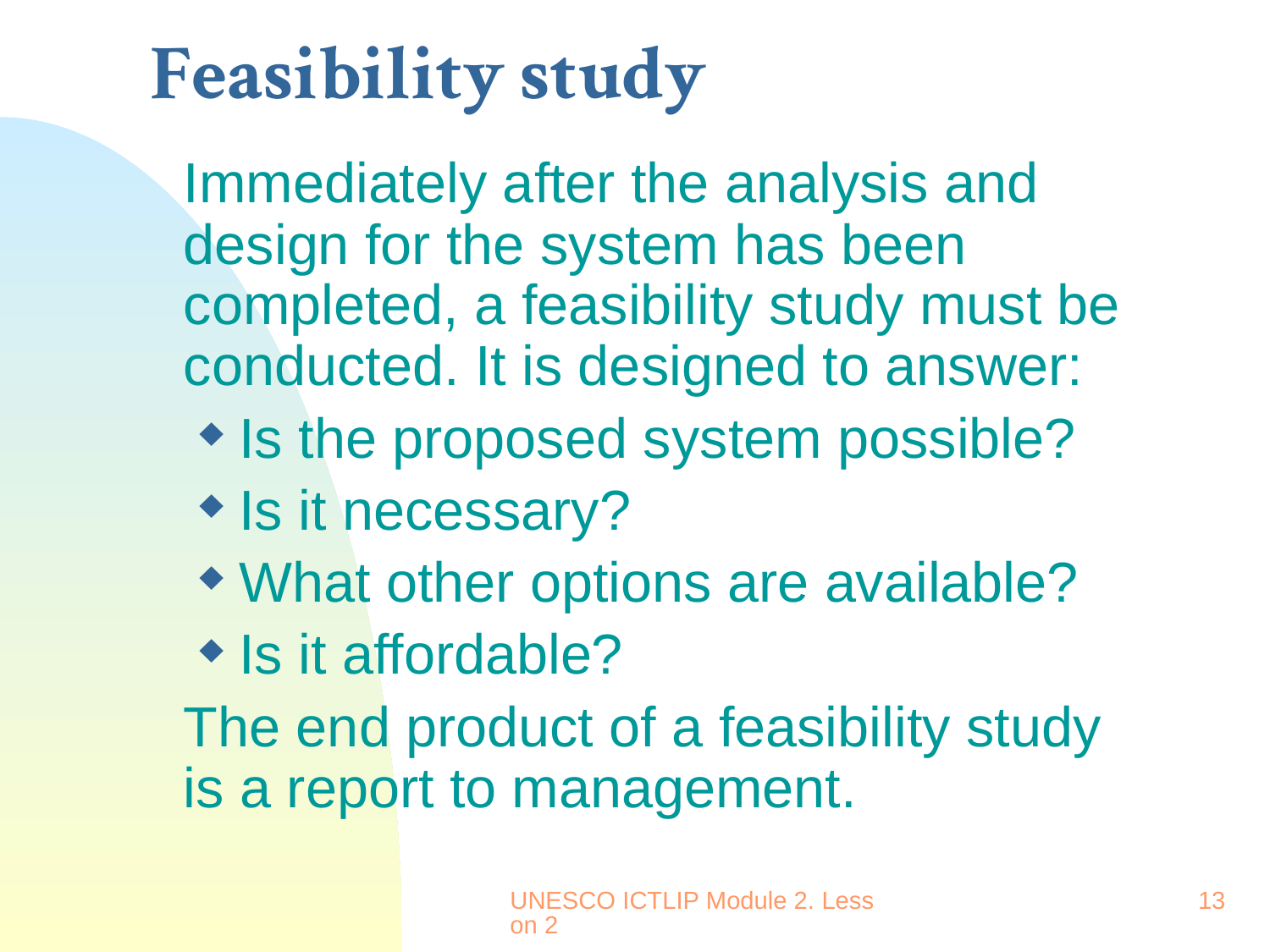

# Feasibility study
	Immediately after the analysis and design for the system has been completed, a feasibility study must be conducted. It is designed to answer:
Is the proposed system possible?
Is it necessary?
What other options are available?
Is it affordable?
	The end product of a feasibility study is a report to management.
UNESCO ICTLIP Module 2. Lesson 2
13